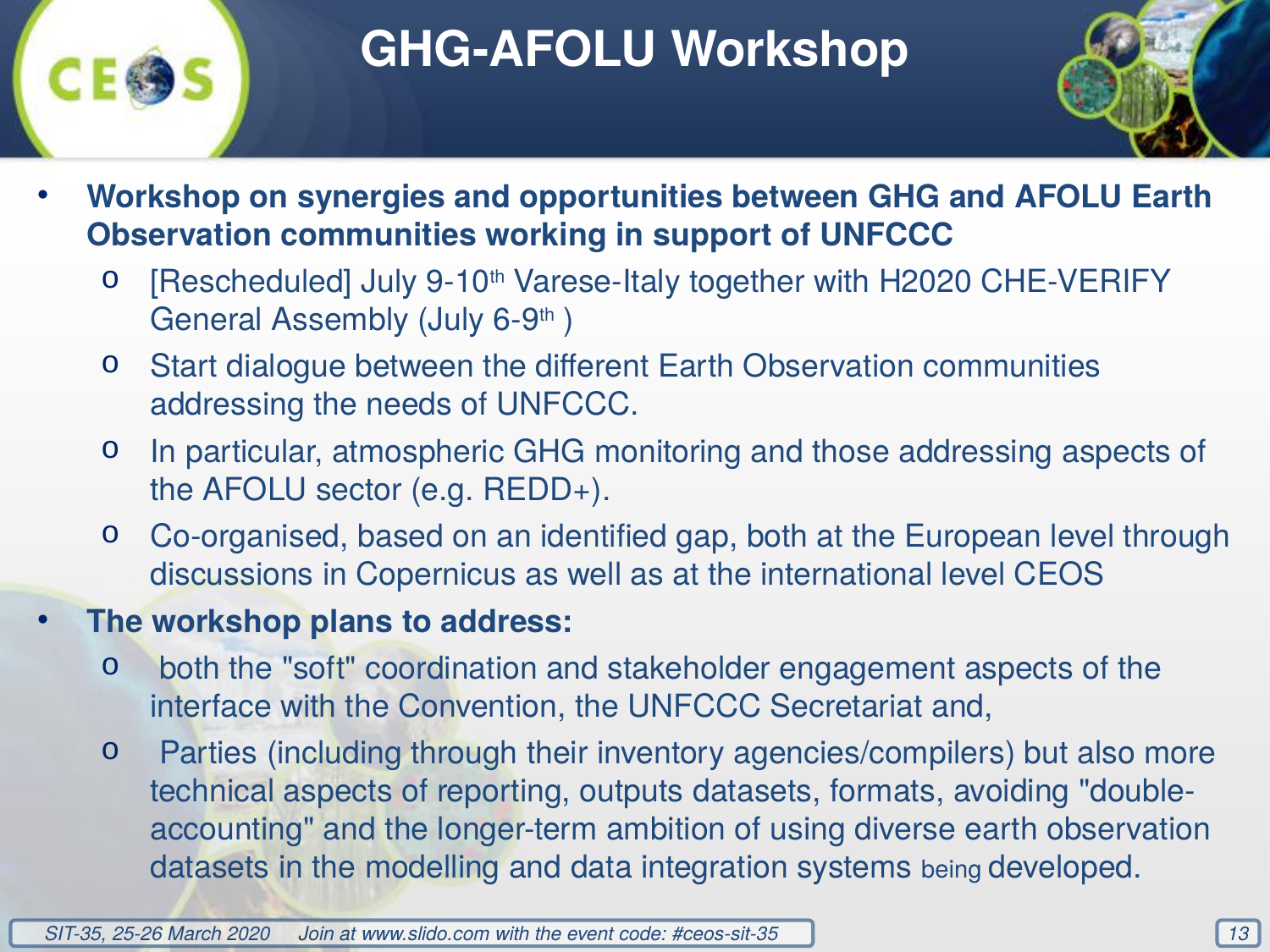

GHG-AFOLU Workshop
Workshop on synergies and opportunities between GHG and AFOLU Earth Observation communities working in support of UNFCCC
[Rescheduled] July 9-10th Varese-Italy together with H2020 CHE-VERIFY General Assembly (July 6-9th )
Start dialogue between the different Earth Observation communities addressing the needs of UNFCCC.
In particular, atmospheric GHG monitoring and those addressing aspects of the AFOLU sector (e.g. REDD+).
Co-organised, based on an identified gap, both at the European level through discussions in Copernicus as well as at the international level CEOS
The workshop plans to address:
 both the "soft" coordination and stakeholder engagement aspects of the interface with the Convention, the UNFCCC Secretariat and,
 Parties (including through their inventory agencies/compilers) but also more technical aspects of reporting, outputs datasets, formats, avoiding "double-accounting" and the longer-term ambition of using diverse earth observation datasets in the modelling and data integration systems being developed.
13